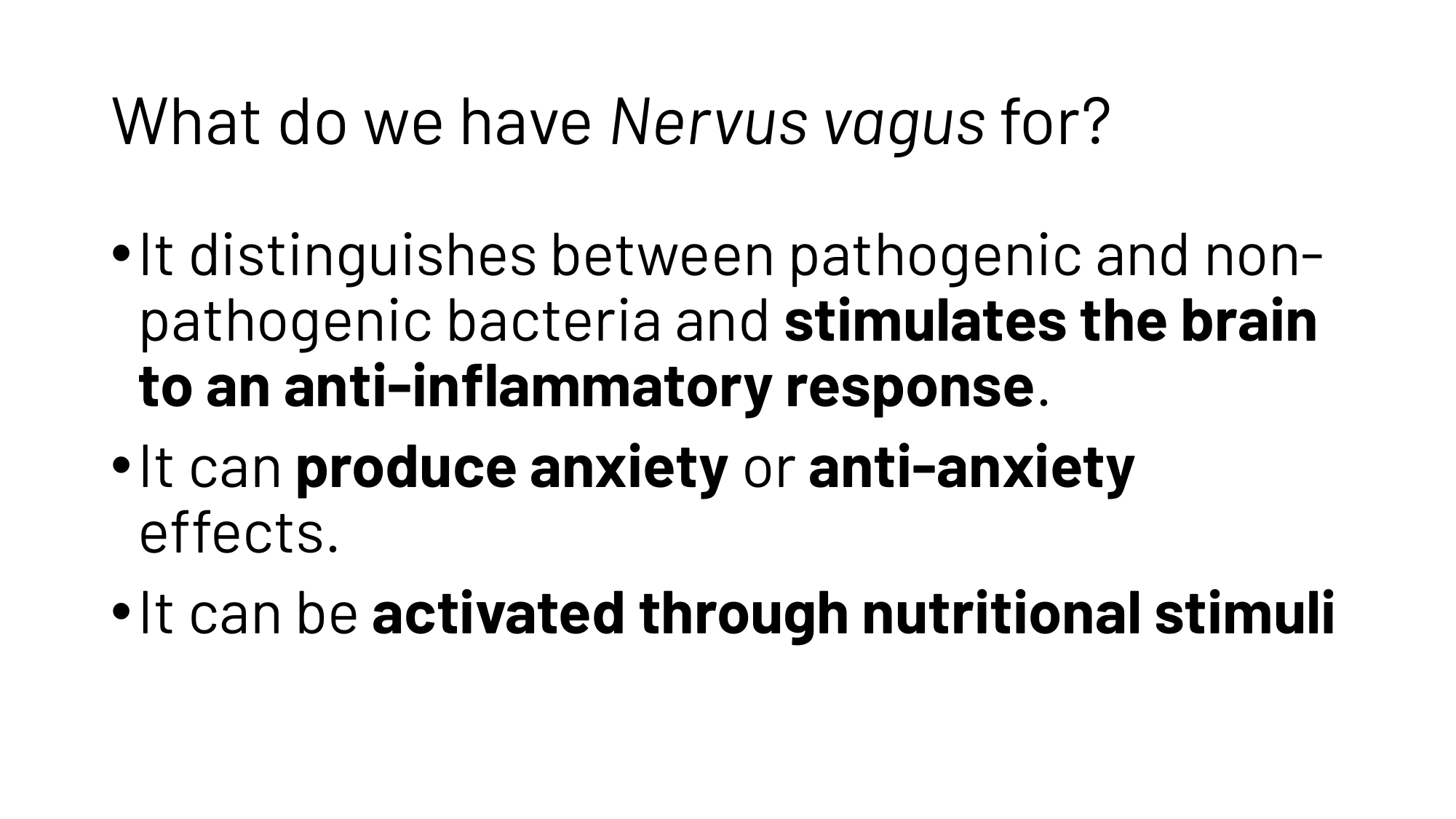

# What do we have Nervus vagus for?
It distinguishes between pathogenic and non-pathogenic bacteria and stimulates the brain to an anti-inflammatory response.
It can produce anxiety or anti-anxiety effects.
It can be activated through nutritional stimuli